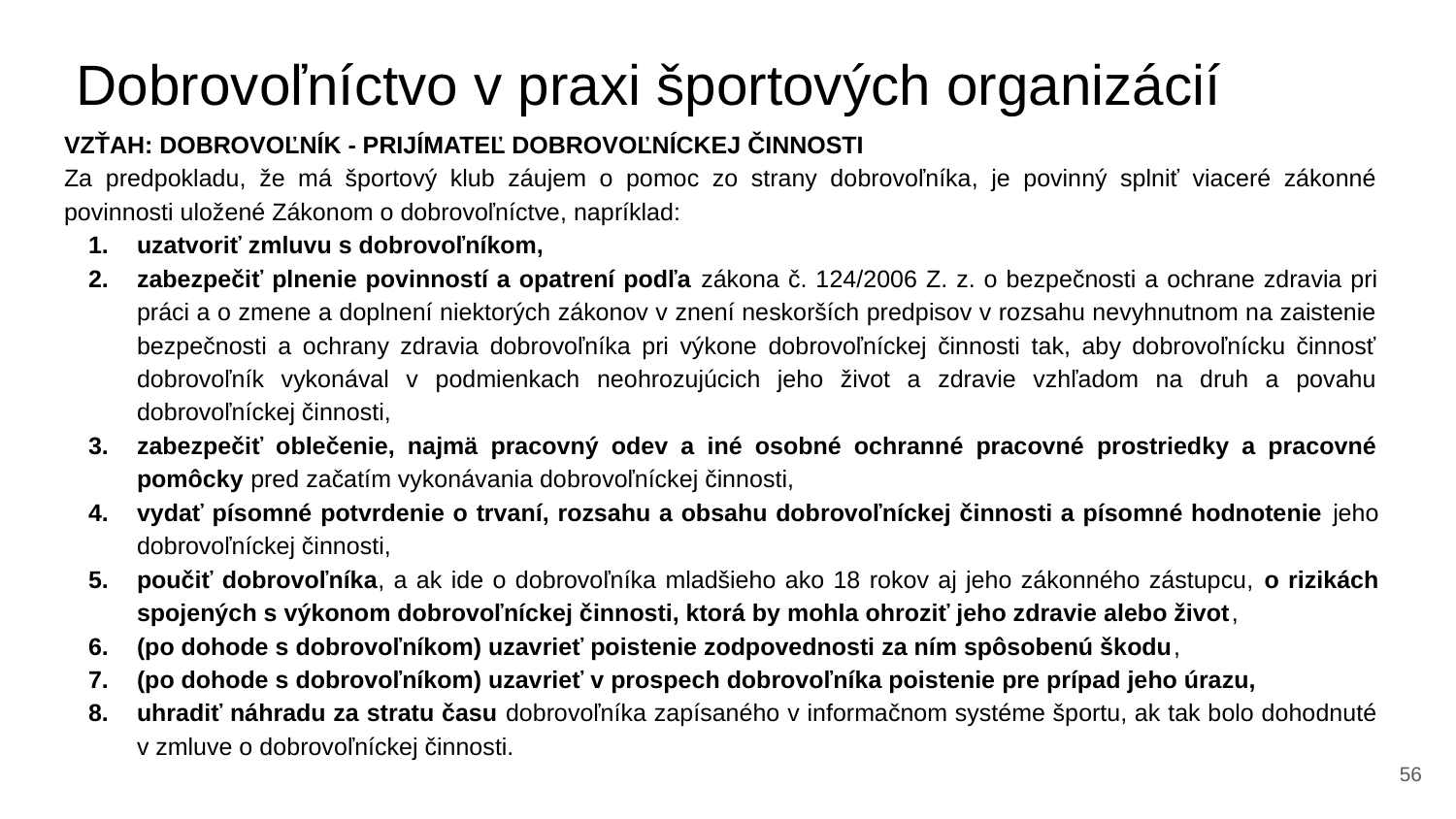

# Dobrovoľníctvo v praxi športových organizácií

VZŤAH: DOBROVOĽNÍK - PRIJÍMATEĽ DOBROVOĽNÍCKEJ ČINNOSTI
Za predpokladu, že má športový klub záujem o pomoc zo strany dobrovoľníka, je povinný splniť viaceré zákonné povinnosti uložené Zákonom o dobrovoľníctve, napríklad:
uzatvoriť zmluvu s dobrovoľníkom,
zabezpečiť plnenie povinností a opatrení podľa zákona č. 124/2006 Z. z. o bezpečnosti a ochrane zdravia pri práci a o zmene a doplnení niektorých zákonov v znení neskorších predpisov v rozsahu nevyhnutnom na zaistenie bezpečnosti a ochrany zdravia dobrovoľníka pri výkone dobrovoľníckej činnosti tak, aby dobrovoľnícku činnosť dobrovoľník vykonával v podmienkach neohrozujúcich jeho život a zdravie vzhľadom na druh a povahu dobrovoľníckej činnosti,
zabezpečiť oblečenie, najmä pracovný odev a iné osobné ochranné pracovné prostriedky a pracovné pomôcky pred začatím vykonávania dobrovoľníckej činnosti,
vydať písomné potvrdenie o trvaní, rozsahu a obsahu dobrovoľníckej činnosti a písomné hodnotenie jeho dobrovoľníckej činnosti,
poučiť dobrovoľníka, a ak ide o dobrovoľníka mladšieho ako 18 rokov aj jeho zákonného zástupcu, o rizikách spojených s výkonom dobrovoľníckej činnosti, ktorá by mohla ohroziť jeho zdravie alebo život,
(po dohode s dobrovoľníkom) uzavrieť poistenie zodpovednosti za ním spôsobenú škodu,
(po dohode s dobrovoľníkom) uzavrieť v prospech dobrovoľníka poistenie pre prípad jeho úrazu,
uhradiť náhradu za stratu času dobrovoľníka zapísaného v informačnom systéme športu, ak tak bolo dohodnuté v zmluve o dobrovoľníckej činnosti.

56